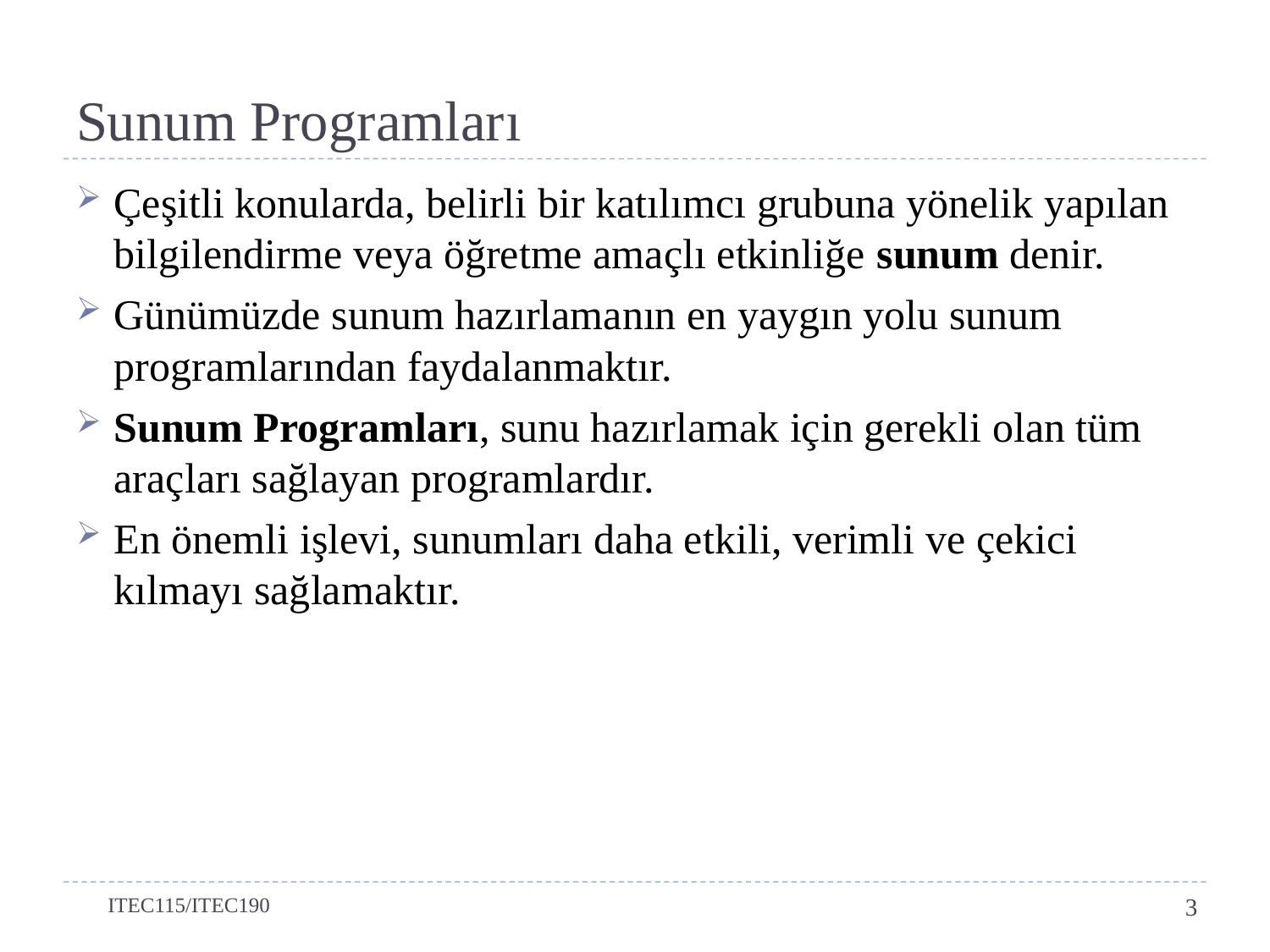

# Sunum Programları
Çeşitli konularda, belirli bir katılımcı grubuna yönelik yapılan bilgilendirme veya öğretme amaçlı etkinliğe sunum denir.
Günümüzde sunum hazırlamanın en yaygın yolu sunum programlarından faydalanmaktır.
Sunum Programları, sunu hazırlamak için gerekli olan tüm araçları sağlayan programlardır.
En önemli işlevi, sunumları daha etkili, verimli ve çekici kılmayı sağlamaktır.
ITEC115/ITEC190
3